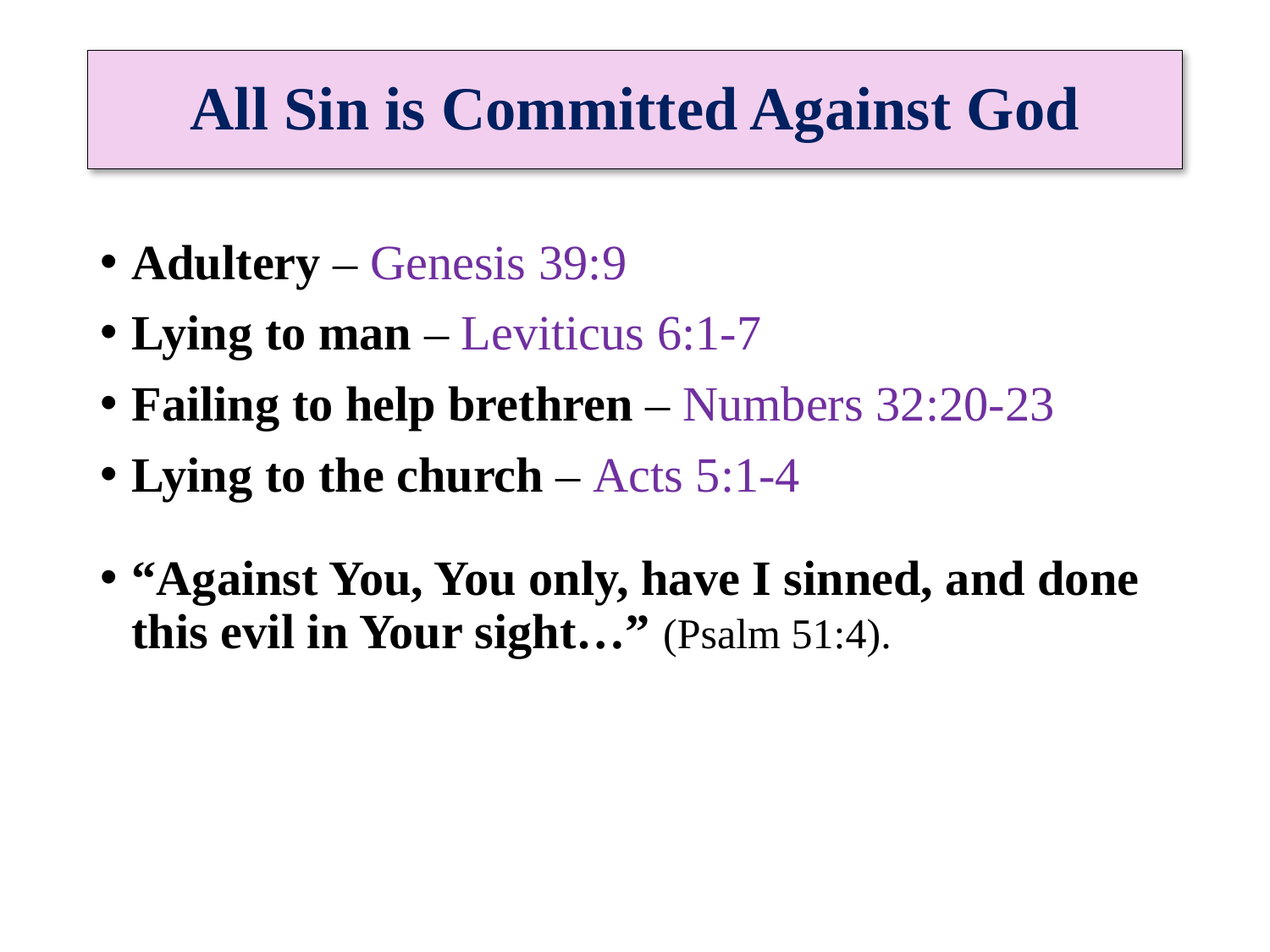

# All Sin is Committed Against God
Adultery – Genesis 39:9
Lying to man – Leviticus 6:1-7
Failing to help brethren – Numbers 32:20-23
Lying to the church – Acts 5:1-4

“Against You, You only, have I sinned, and done this evil in Your sight…” (Psalm 51:4).